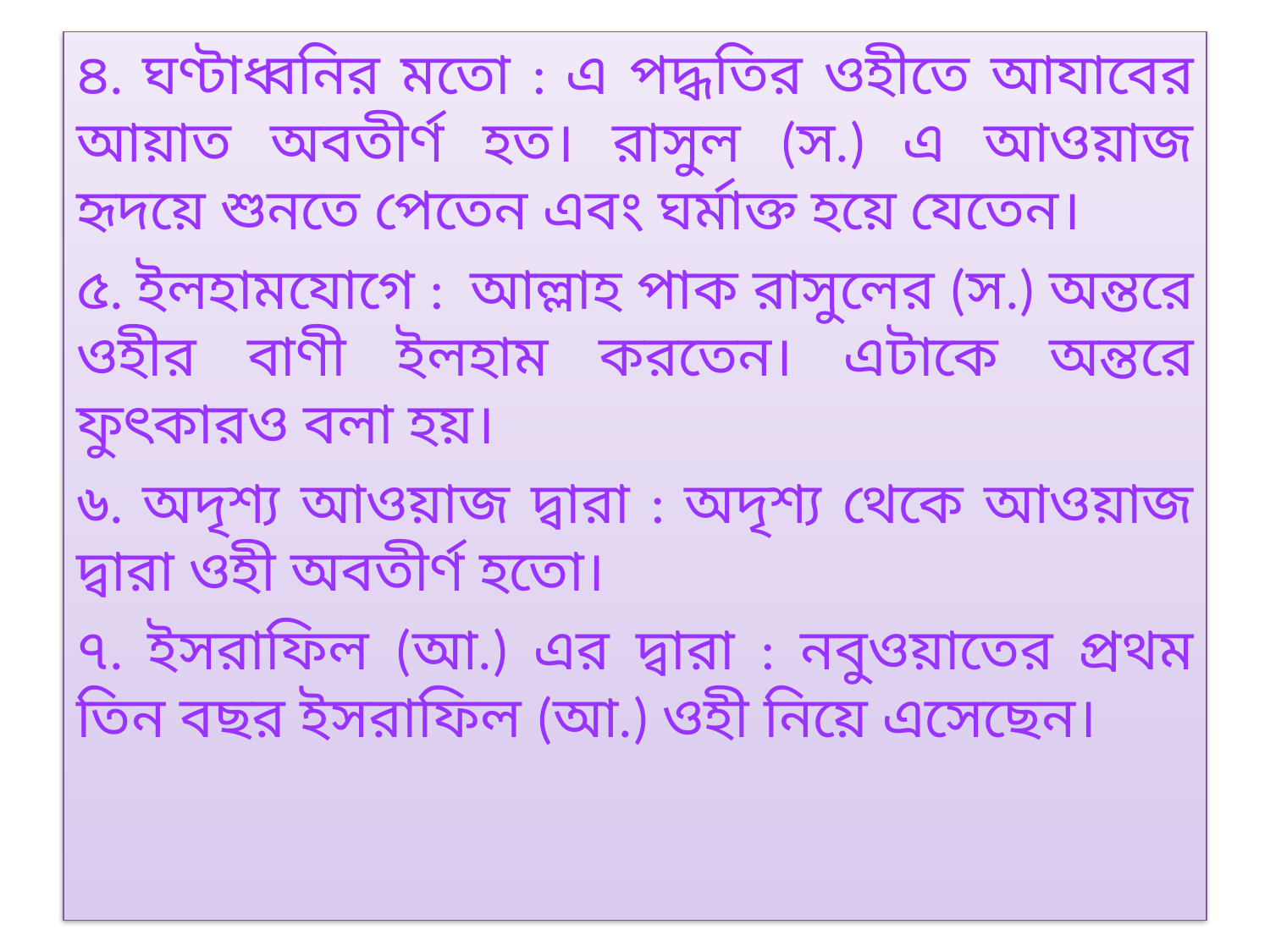

৪. ঘণ্টাধ্বনির মতো : এ পদ্ধতির ওহীতে আযাবের আয়াত অবতীর্ণ হত। রাসুল (স.) এ আওয়াজ হৃদয়ে শুনতে পেতেন এবং ঘর্মাক্ত হয়ে যেতেন।
৫. ইলহামযোগে :  আল্লাহ পাক রাসুলের (স.) অন্তরে ওহীর বাণী ইলহাম করতেন। এটাকে অন্তরে ফুৎকারও বলা হয়।
৬. অদৃশ্য আওয়াজ দ্বারা : অদৃশ্য থেকে আওয়াজ দ্বারা ওহী অবতীর্ণ হতো।
৭. ইসরাফিল (আ.) এর দ্বারা : নবুওয়াতের প্রথম তিন বছর ইসরাফিল (আ.) ওহী নিয়ে এসেছেন।